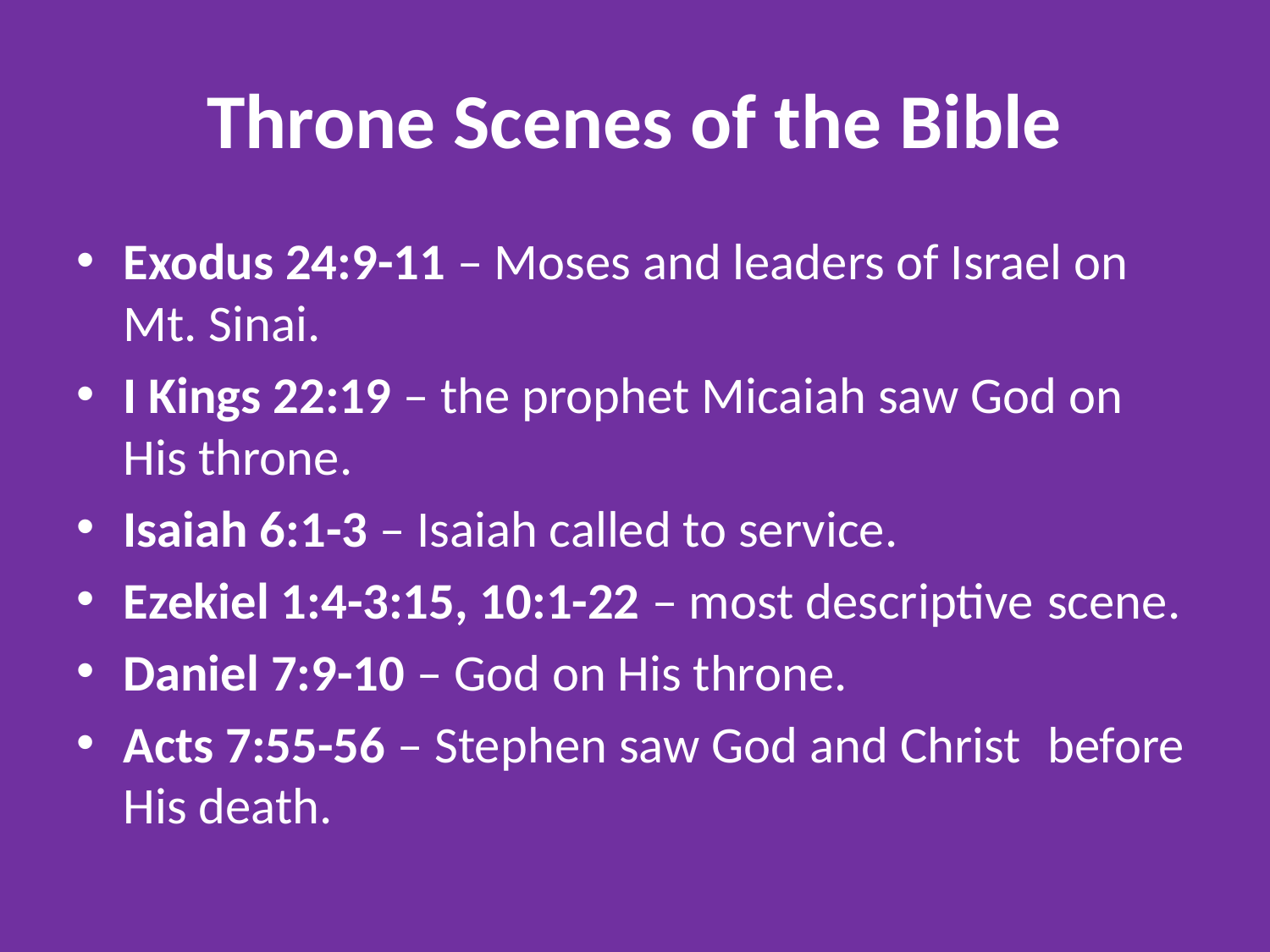

# Throne Scenes of the Bible
Exodus 24:9-11 – Moses and leaders of Israel on 			Mt. Sinai.
I Kings 22:19 – the prophet Micaiah saw God on 			His throne.
Isaiah 6:1-3 – Isaiah called to service.
Ezekiel 1:4-3:15, 10:1-22 – most descriptive 						scene.
Daniel 7:9-10 – God on His throne.
Acts 7:55-56 – Stephen saw God and Christ 				before His death.